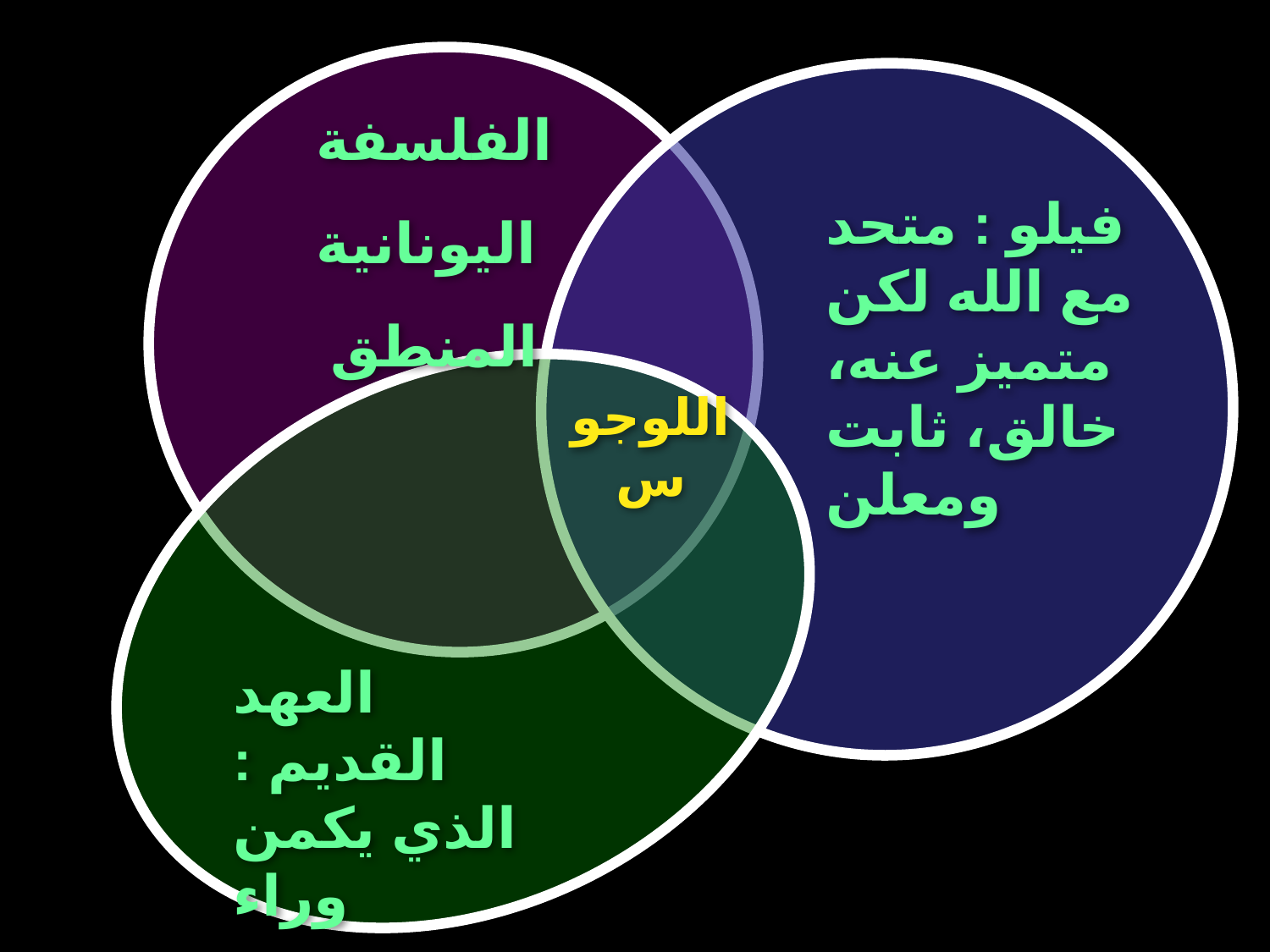

الفلسفة
اليونانية
المنطق
فيلو : متحد مع الله لكن متميز عنه، خالق، ثابت ومعلن

اللوجوس
العهد القديم : الذي يكمن وراء